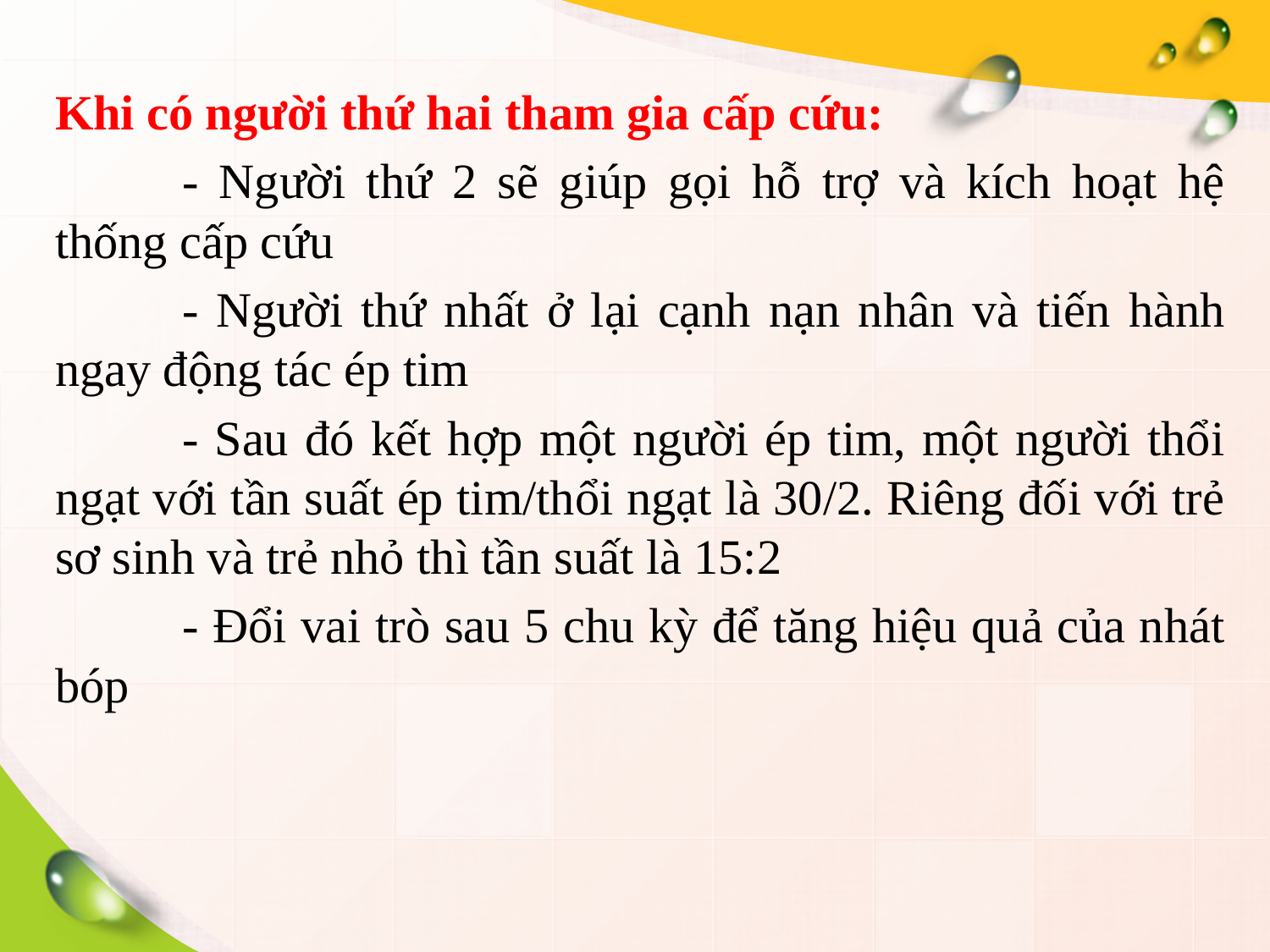

Khi có người thứ hai tham gia cấp cứu:
	- Người thứ 2 sẽ giúp gọi hỗ trợ và kích hoạt hệ thống cấp cứu
	- Người thứ nhất ở lại cạnh nạn nhân và tiến hành ngay động tác ép tim
	- Sau đó kết hợp một người ép tim, một người thổi ngạt với tần suất ép tim/thổi ngạt là 30/2. Riêng đối với trẻ sơ sinh và trẻ nhỏ thì tần suất là 15:2
	- Đổi vai trò sau 5 chu kỳ để tăng hiệu quả của nhát bóp